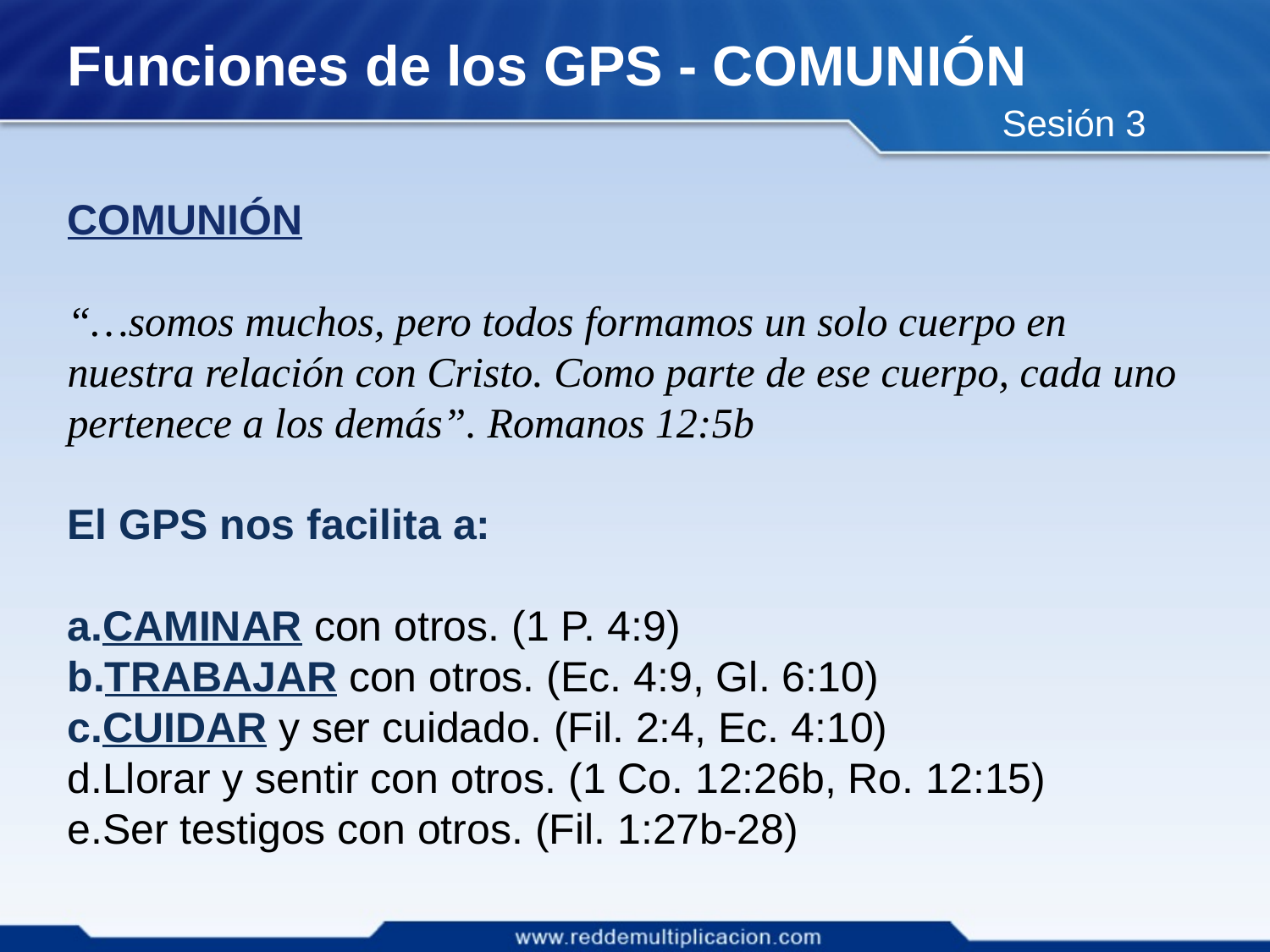

# Funciones de los GPS - COMUNIÓN
Sesión 3
COMUNIÓN

“…somos muchos, pero todos formamos un solo cuerpo en nuestra relación con Cristo. Como parte de ese cuerpo, cada uno pertenece a los demás”. Romanos 12:5b

El GPS nos facilita a:

CAMINAR con otros. (1 P. 4:9)
TRABAJAR con otros. (Ec. 4:9, Gl. 6:10)
CUIDAR y ser cuidado. (Fil. 2:4, Ec. 4:10)
Llorar y sentir con otros. (1 Co. 12:26b, Ro. 12:15)
Ser testigos con otros. (Fil. 1:27b-28)